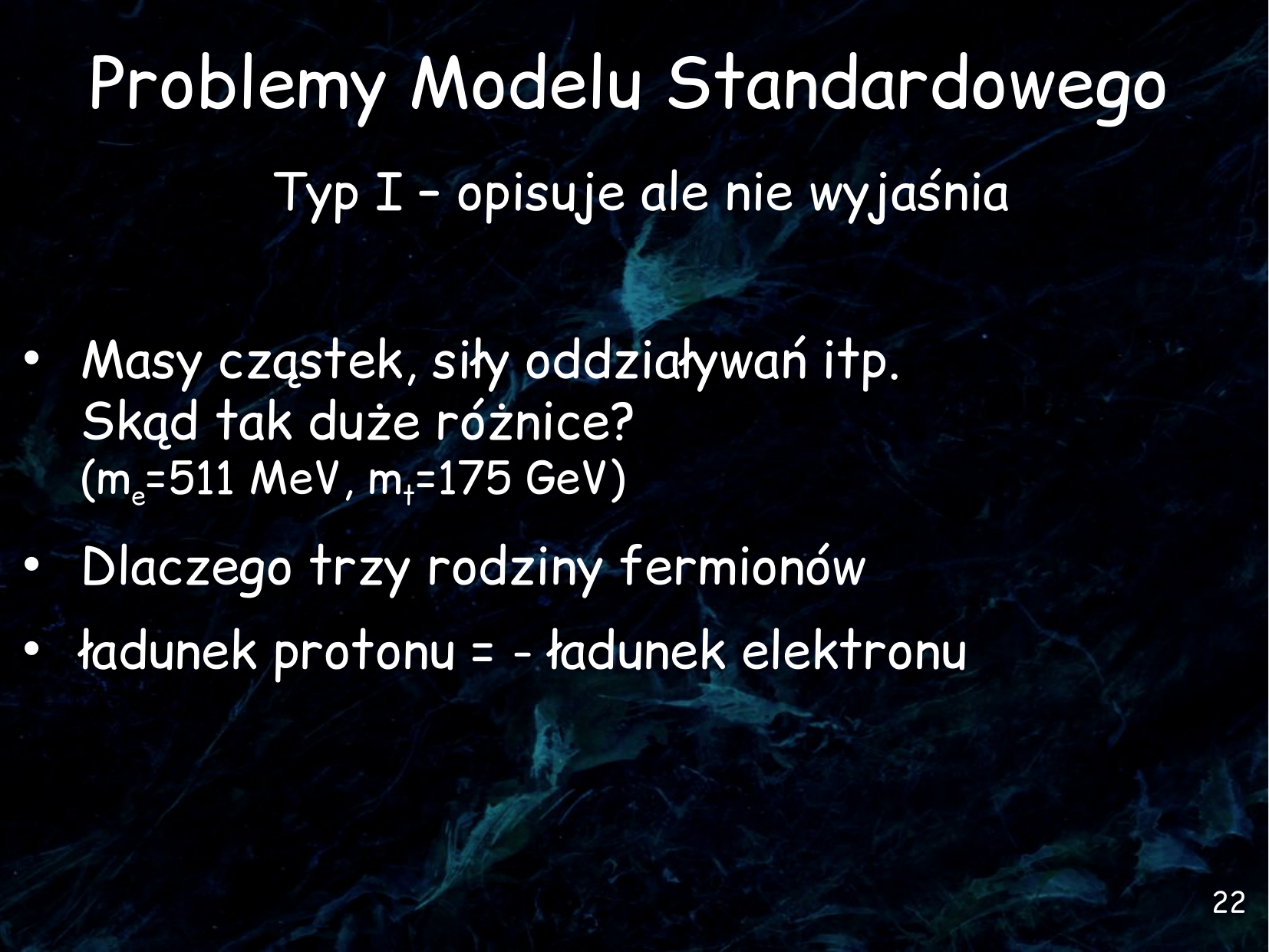

Problemy Modelu Standardowego
Typ I – opisuje ale nie wyjaśnia

Masy cząstek, siły oddziaływań itp.
Skąd tak duże różnice?
(me=511 MeV, mt=175 GeV)
Dlaczego trzy rodziny fermionów
ładunek protonu = - ładunek elektronu
22